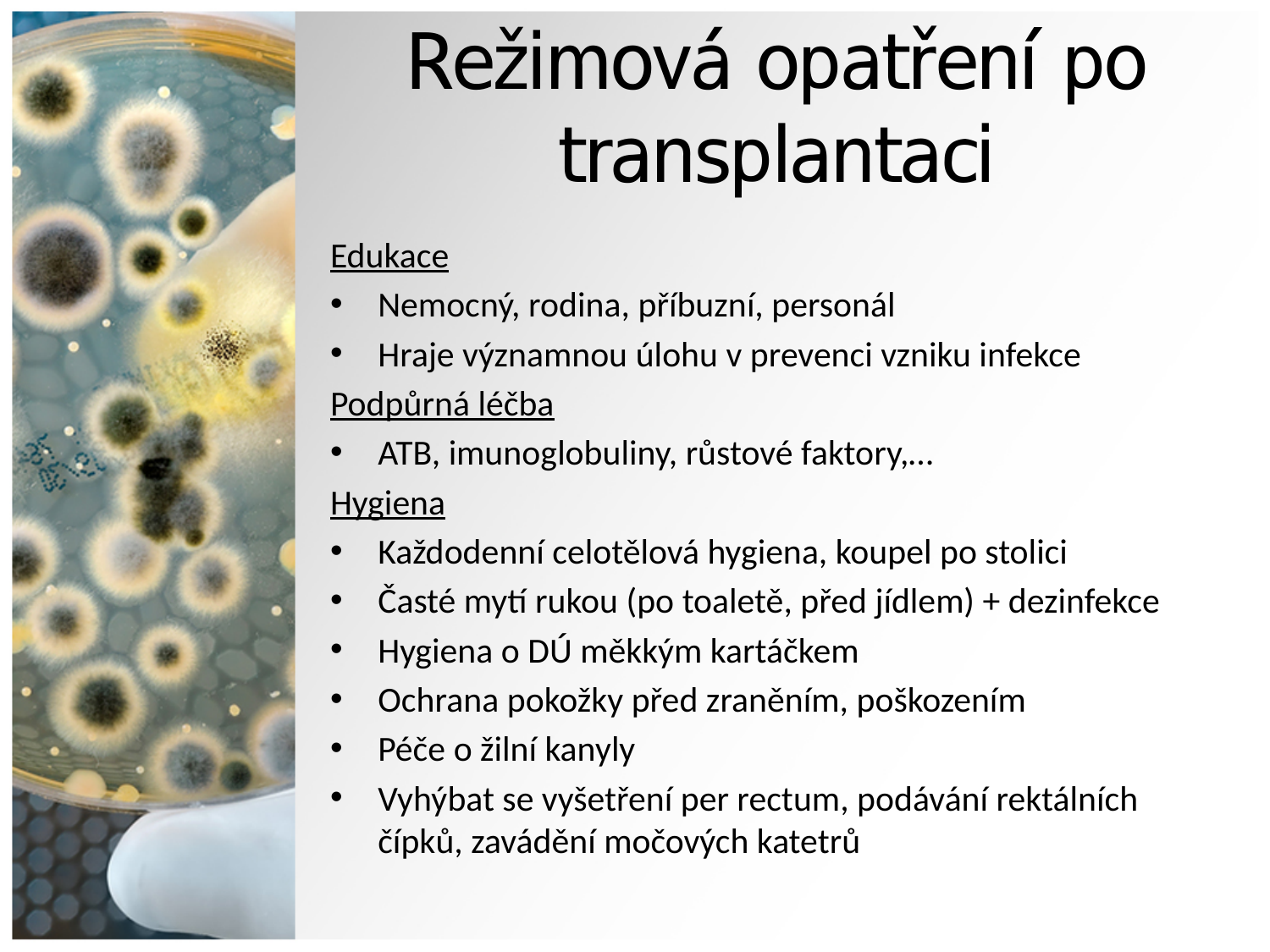

# Režimová opatření po transplantaci
Edukace
Nemocný, rodina, příbuzní, personál
Hraje významnou úlohu v prevenci vzniku infekce
Podpůrná léčba
ATB, imunoglobuliny, růstové faktory,…
Hygiena
Každodenní celotělová hygiena, koupel po stolici
Časté mytí rukou (po toaletě, před jídlem) + dezinfekce
Hygiena o DÚ měkkým kartáčkem
Ochrana pokožky před zraněním, poškozením
Péče o žilní kanyly
Vyhýbat se vyšetření per rectum, podávání rektálních čípků, zavádění močových katetrů